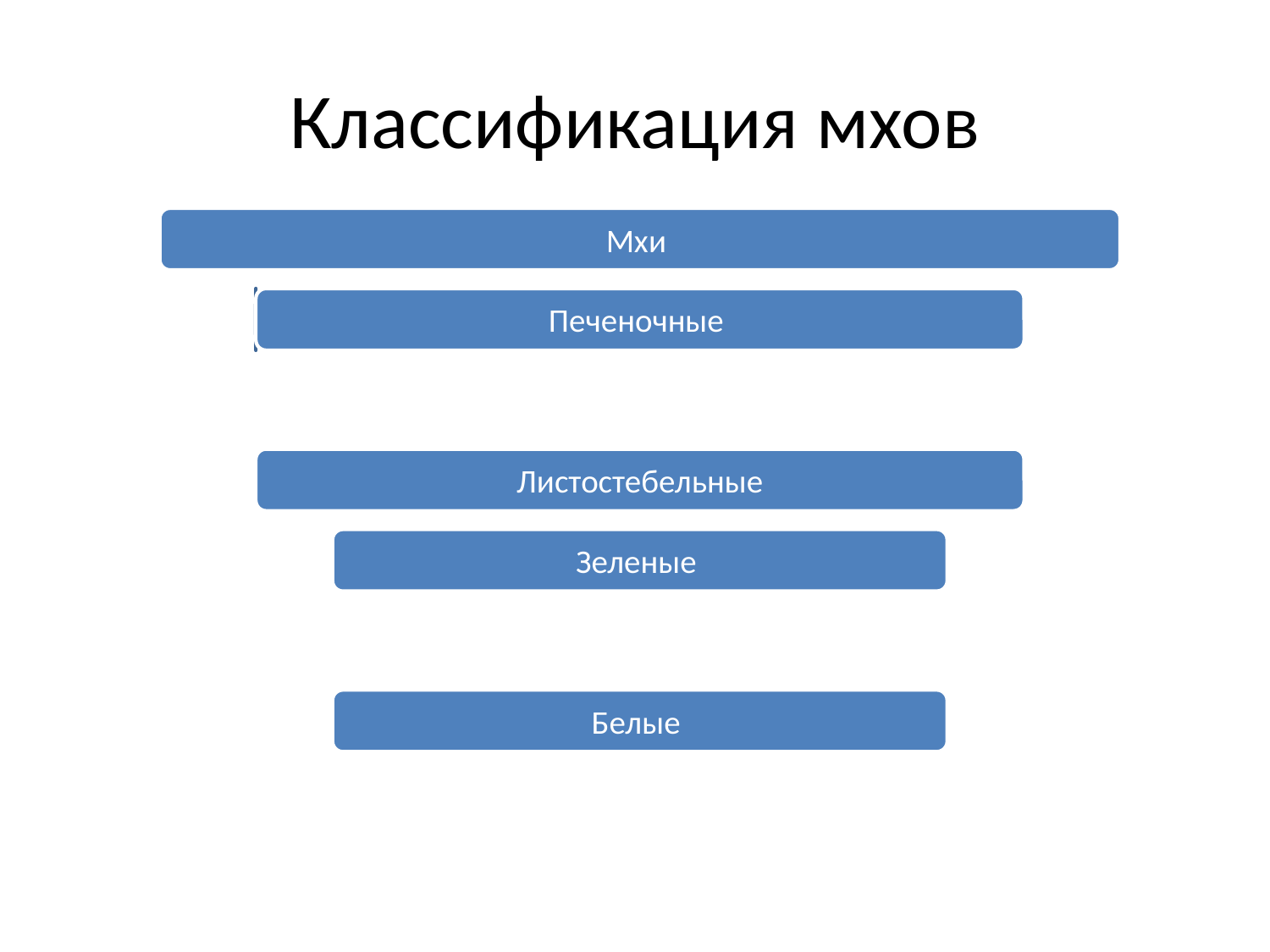

# Классификация мхов
Мхи
Печеночные
Листостебельные
Зеленые
Белые